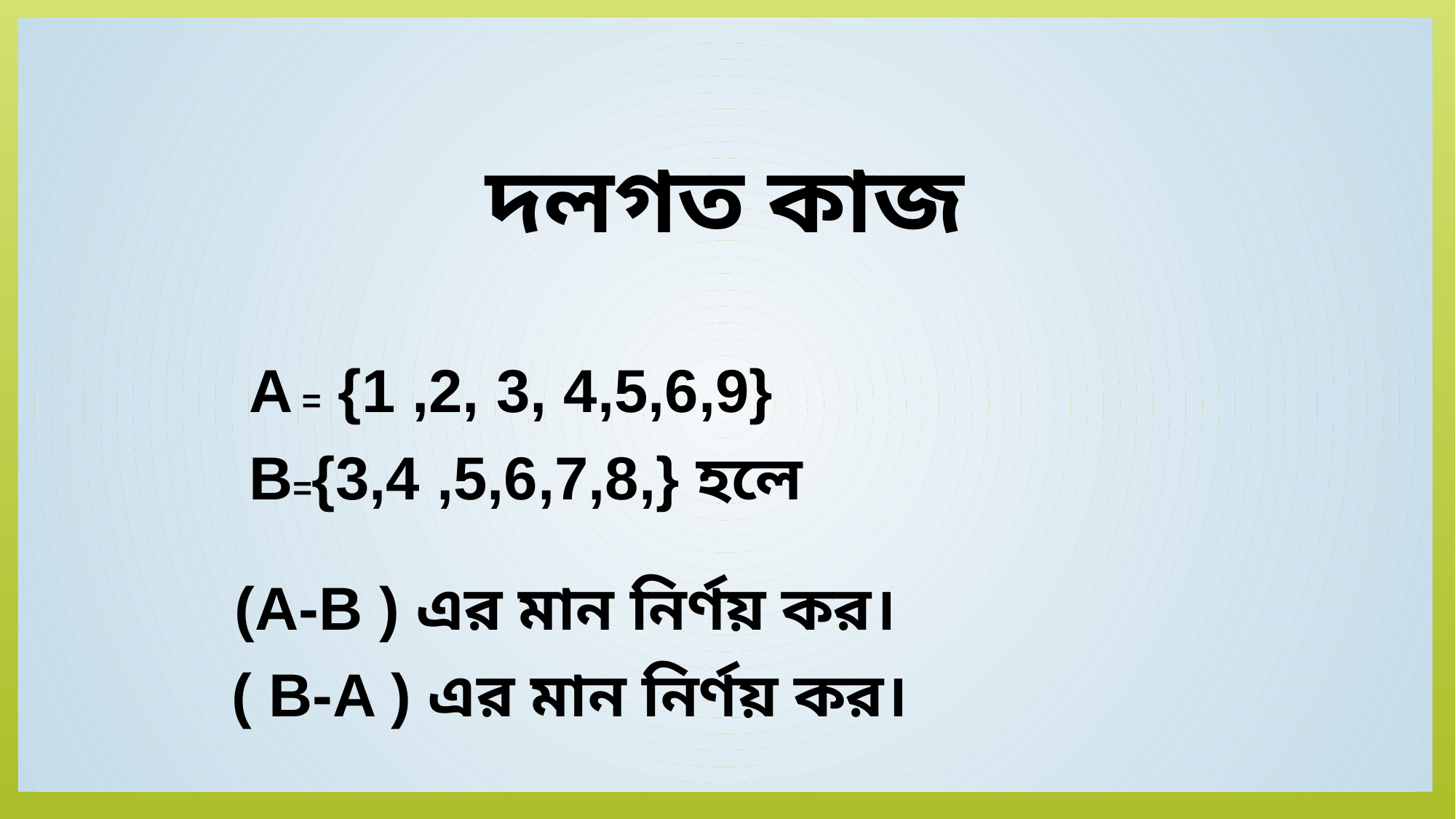

দলগত কাজ

             A = {1 ,2, 3, 4,5,6,9}
             B={3,4 ,5,6,7,8,} হলে
             (A-B ) এর মান নির্ণয় কর।
            ( B-A ) এর মান নির্ণয় কর।